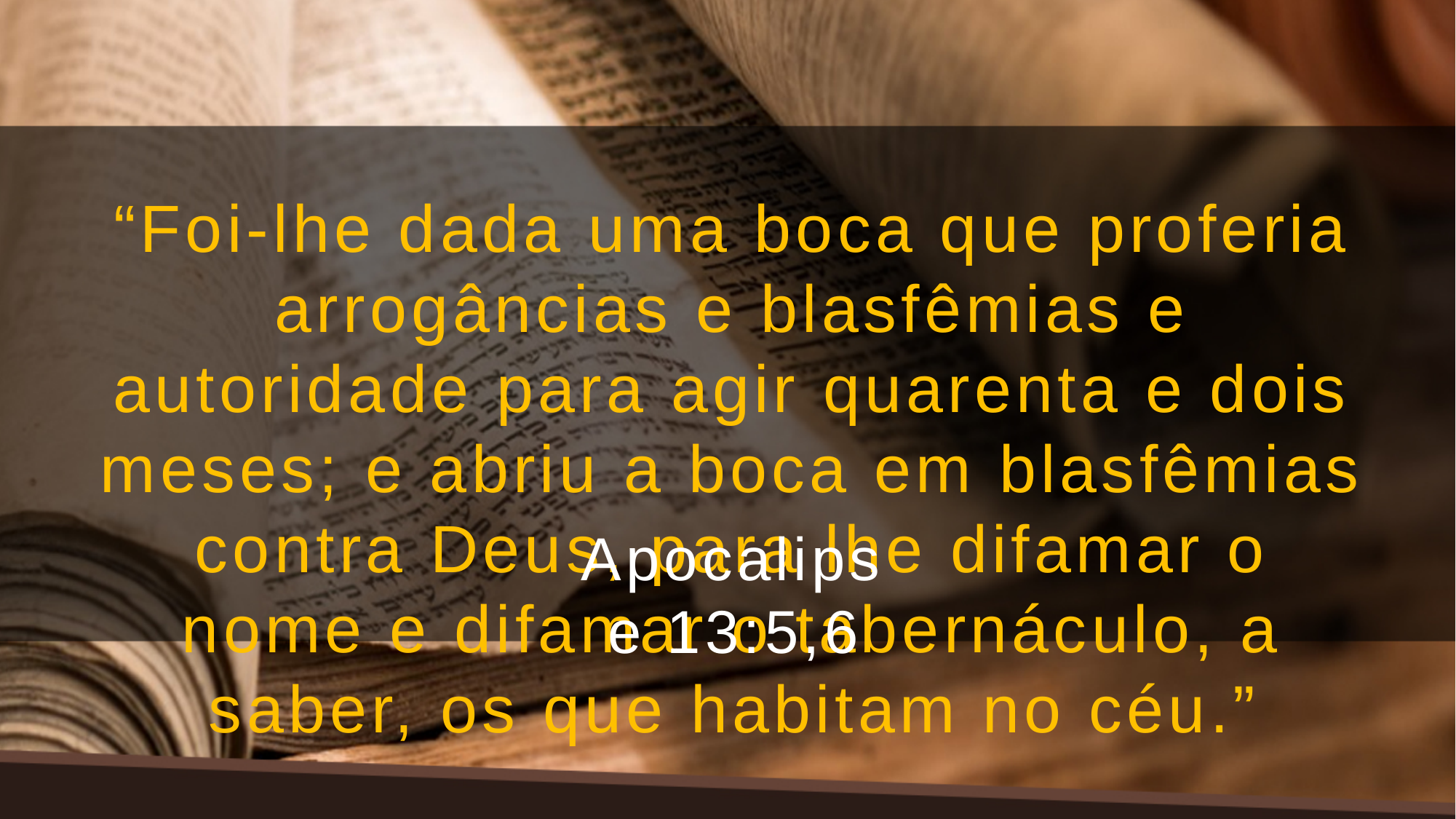

“Foi-lhe dada uma boca que proferia arrogâncias e blasfêmias e autoridade para agir quarenta e dois meses; e abriu a boca em blasfêmias contra Deus, para lhe difamar o nome e difamar o tabernáculo, a saber, os que habitam no céu.”
Apocalipse 13:5,6